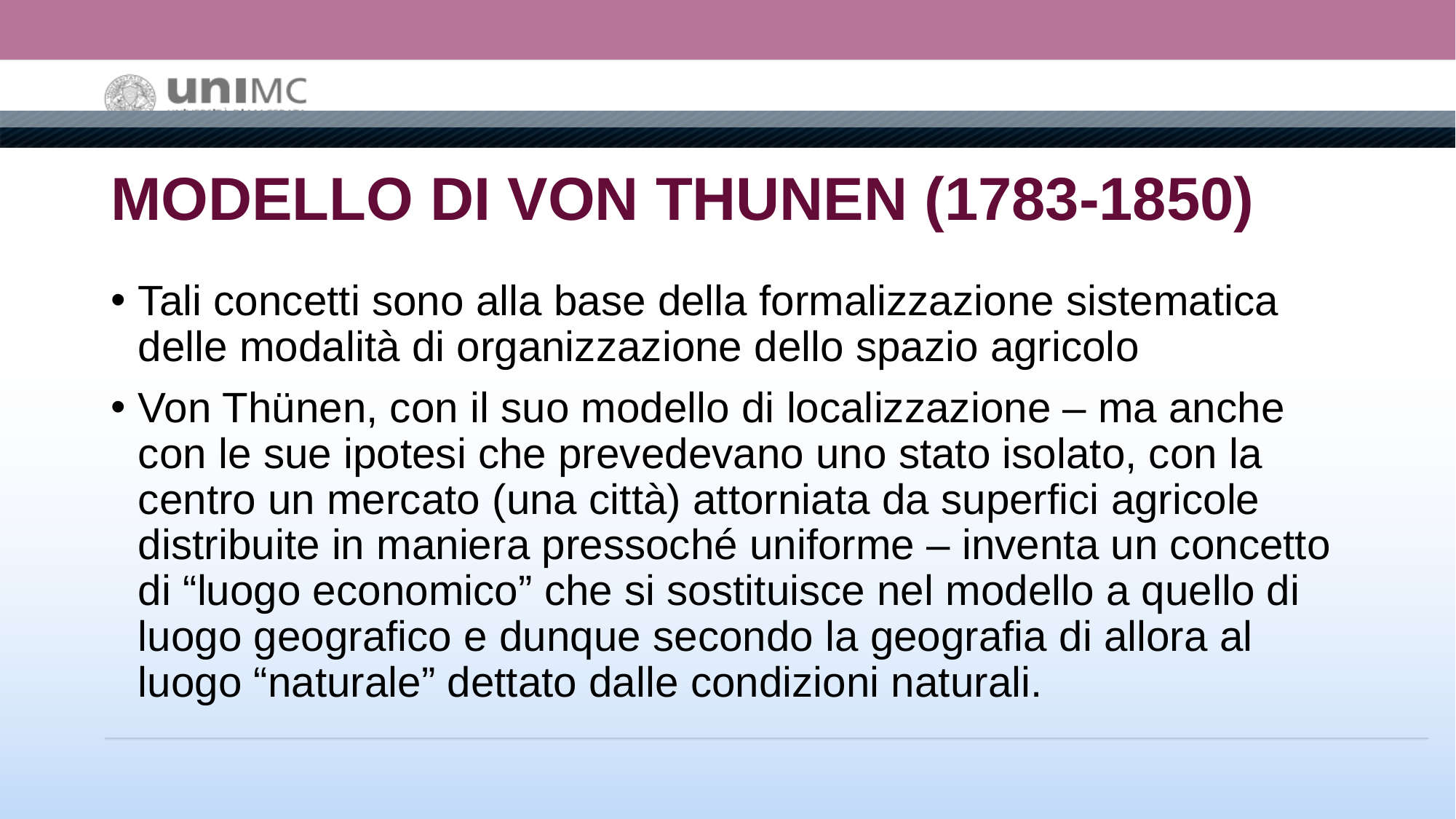

# MODELLO DI VON THUNEN (1783-1850)
Tali concetti sono alla base della formalizzazione sistematica delle modalità di organizzazione dello spazio agricolo
Von Thünen, con il suo modello di localizzazione – ma anche con le sue ipotesi che prevedevano uno stato isolato, con la centro un mercato (una città) attorniata da superfici agricole distribuite in maniera pressoché uniforme – inventa un concetto di “luogo economico” che si sostituisce nel modello a quello di luogo geografico e dunque secondo la geografia di allora al luogo “naturale” dettato dalle condizioni naturali.